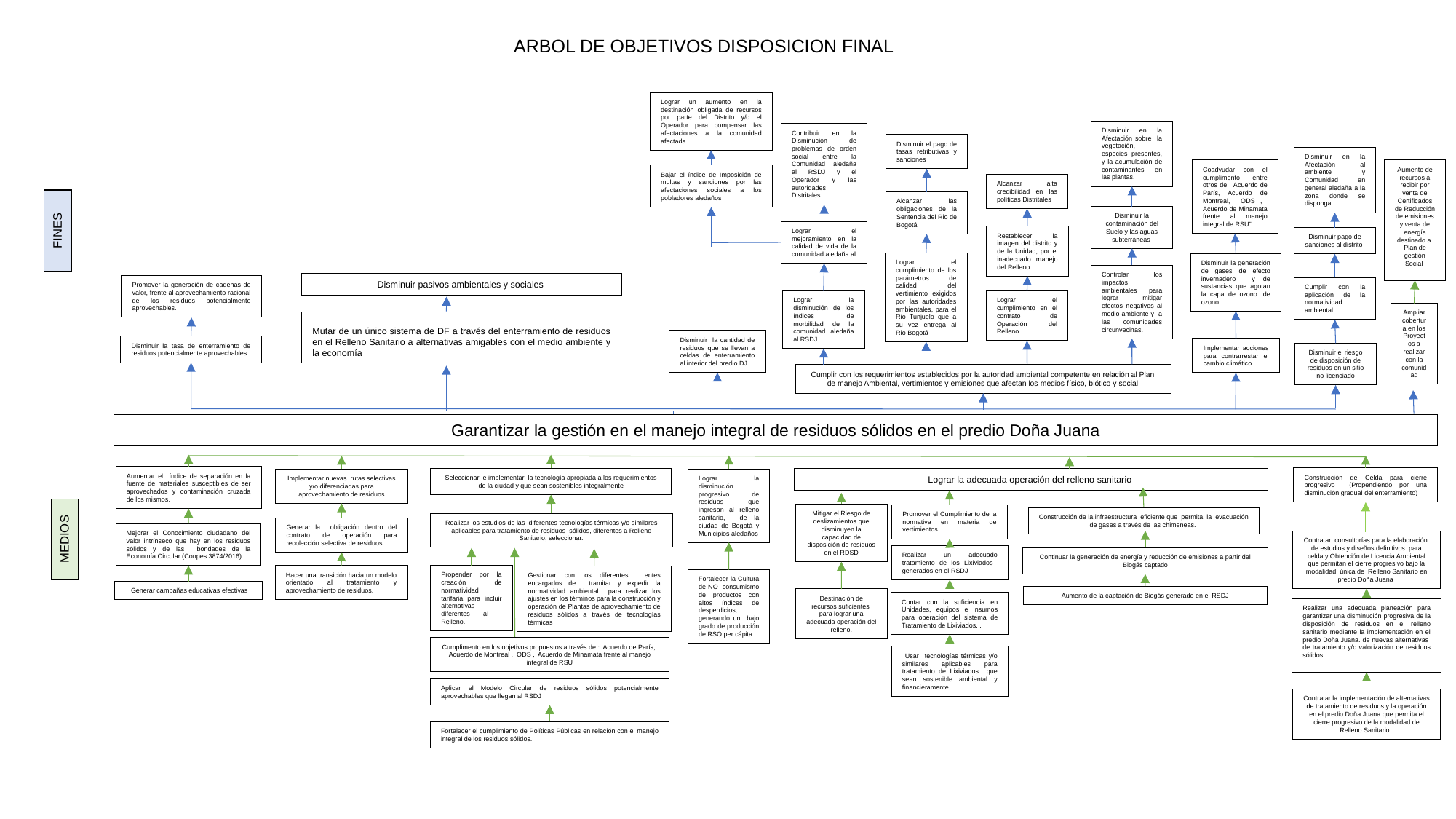

ARBOL DE OBJETIVOS DISPOSICION FINAL
Lograr un aumento en la destinación obligada de recursos por parte del Distrito y/o el Operador para compensar las afectaciones a la comunidad afectada.
Disminuir en la Afectación sobre  la vegetación, especies presentes, y la acumulación de contaminantes en las plantas.
Contribuir en la Disminución de problemas de orden social entre la Comunidad aledaña al RSDJ y el Operador y las autoridades Distritales.
Disminuir el pago de tasas retributivas y sanciones
Disminuir en la Afectación al ambiente y Comunidad en general aledaña a la zona donde se disponga
Coadyudar con el cumplimento entre otros de:  Acuerdo de París, Acuerdo de Montreal,  ODS ,  Acuerdo de Minamata frente al manejo integral de RSU"
Aumento de recursos a recibir por venta de Certificados de Reducción de emisiones y venta de energía destinado a  Plan de gestión Social
Bajar el índice de Imposición de multas y sanciones por las afectaciones sociales a los pobladores aledaños
Alcanzar alta credibilidad en las políticas Distritales
Alcanzar las obligaciones de la Sentencia del Rio de Bogotá
Disminuir la contaminación del Suelo y las aguas subterráneas
FINES
Lograr el mejoramiento en la calidad de vida de la comunidad aledaña al
Restablecer la imagen del distrito y de la Unidad, por el inadecuado manejo del Relleno
Disminuir pago de sanciones al distrito
Lograr el cumplimiento de los parámetros de calidad del vertimiento exigidos por las autoridades ambientales, para el Rio Tunjuelo que a su vez entrega al Rio Bogotá
Disminuir la generación de gases de efecto invernadero  y de sustancias que agotan la capa de ozono. de ozono
Controlar los impactos  ambientales para lograr mitigar efectos negativos al medio ambiente y  a las  comunidades circunvecinas.
Disminuir pasivos ambientales y sociales
Promover la generación de cadenas de valor, frente al aprovechamiento racional de los residuos potencialmente aprovechables.
Cumplir con la aplicación de la normatividad ambiental
Lograr la disminución de los índices de morbilidad de la comunidad aledaña al RSDJ
Lograr el cumplimiento en el contrato de Operación  del Relleno
Ampliar cobertura en los Proyectos a realizar con la comunidad

Mutar de un único sistema de DF a través del enterramiento de residuos en el Relleno Sanitario a alternativas amigables con el medio ambiente y la economía
Disminuir  la cantidad de residuos que se llevan a celdas de enterramiento al interior del predio DJ.
Disminuir la tasa de enterramiento de residuos potencialmente aprovechables .
Implementar acciones para contrarrestar el cambio climático
Disminuir el riesgo de disposición de residuos en un sitio no licenciado
Cumplir con los requerimientos establecidos por la autoridad ambiental competente en relación al Plan de manejo Ambiental, vertimientos y emisiones que afectan los medios físico, biótico y social
Garantizar la gestión en el manejo integral de residuos sólidos en el predio Doña Juana
Aumentar el  índice de separación en la fuente de materiales susceptibles de ser aprovechados y contaminación cruzada de los mismos.
Construcción de Celda para cierre progresivo  (Propendiendo por una disminución gradual del enterramiento)
Seleccionar  e implementar  la tecnología apropiada a los requerimientos de la ciudad y que sean sostenibles integralmente
Lograr la adecuada operación del relleno sanitario
Implementar nuevas  rutas selectivas y/o diferenciadas para aprovechamiento de residuos
Lograr la disminución progresivo de residuos que ingresan al relleno sanitario,  de la ciudad de Bogotá y Municipios aledaños
Mitigar el Riesgo de deslizamientos que disminuyen la capacidad de disposición de residuos en el RDSD
Promover el Cumplimiento de la normativa en materia de vertimientos.
Construcción de la infraestructura  eficiente que  permita  la  evacuación de gases a través de las chimeneas.
Realizar los estudios de las  diferentes tecnologías térmicas y/o similares aplicables para tratamiento de residuos  sólidos, diferentes a Relleno Sanitario, seleccionar.
Generar la  obligación dentro del contrato de operación para recolección selectiva de residuos
Mejorar el Conocimiento ciudadano del valor intrínseco que hay en los residuos sólidos y de las  bondades de la Economía Circular (Conpes 3874/2016).
MEDIOS

Contratar  consultorías para la elaboración  de estudios y diseños definitivos  para celda y Obtención de Licencia Ambiental que permitan el cierre progresivo bajo la modalidad  única de  Relleno Sanitario en predio Doña Juana
Realizar un adecuado tratamiento de los Lixiviados  generados en el RSDJ
Continuar la generación de energía y reducción de emisiones a partir del Biogás captado
Propender por la creación de normatividad tarifaria para incluir alternativas diferentes al  Relleno.
Hacer una transición hacia un modelo orientado al tratamiento y aprovechamiento de residuos.
Gestionar con los diferentes  entes encargados de  tramitar y expedir la normatividad ambiental  para realizar los ajustes en los términos para la construcción y operación de Plantas de aprovechamiento de residuos sólidos a través de tecnologías térmicas
Fortalecer la Cultura de NO  consumismo de productos con altos índices de desperdicios, generando un  bajo grado de producción de RSO per cápita.
 Generar campañas educativas efectivas
Aumento de la captación de Biogás generado en el RSDJ
Destinación de recursos suficientes  para lograr una adecuada operación del relleno.
Contar con la suficiencia en Unidades, equipos e insumos para operación del sistema de Tratamiento de Lixiviados. .
Realizar una adecuada planeación para garantizar una disminución progresiva de la disposición de residuos en el relleno sanitario mediante la implementación en el predio Doña Juana. de nuevas alternativas  de tratamiento y/o valorización de residuos sólidos.

Cumplimento en los objetivos propuestos a través de :  Acuerdo de París,  Acuerdo de Montreal ,  ODS ,  Acuerdo de Minamata frente al manejo integral de RSU
 Usar  tecnologías térmicas y/o similares aplicables para tratamiento de Lixiviados  que sean sostenible ambiental y financieramente
Aplicar el Modelo Circular de residuos sólidos potencialmente aprovechables que llegan al RSDJ
Contratar la implementación de alternativas de tratamiento de residuos y la operación en el predio Doña Juana que permita el cierre progresivo de la modalidad de Relleno Sanitario.
Fortalecer el cumplimiento de Políticas Públicas en relación con el manejo integral de los residuos sólidos.